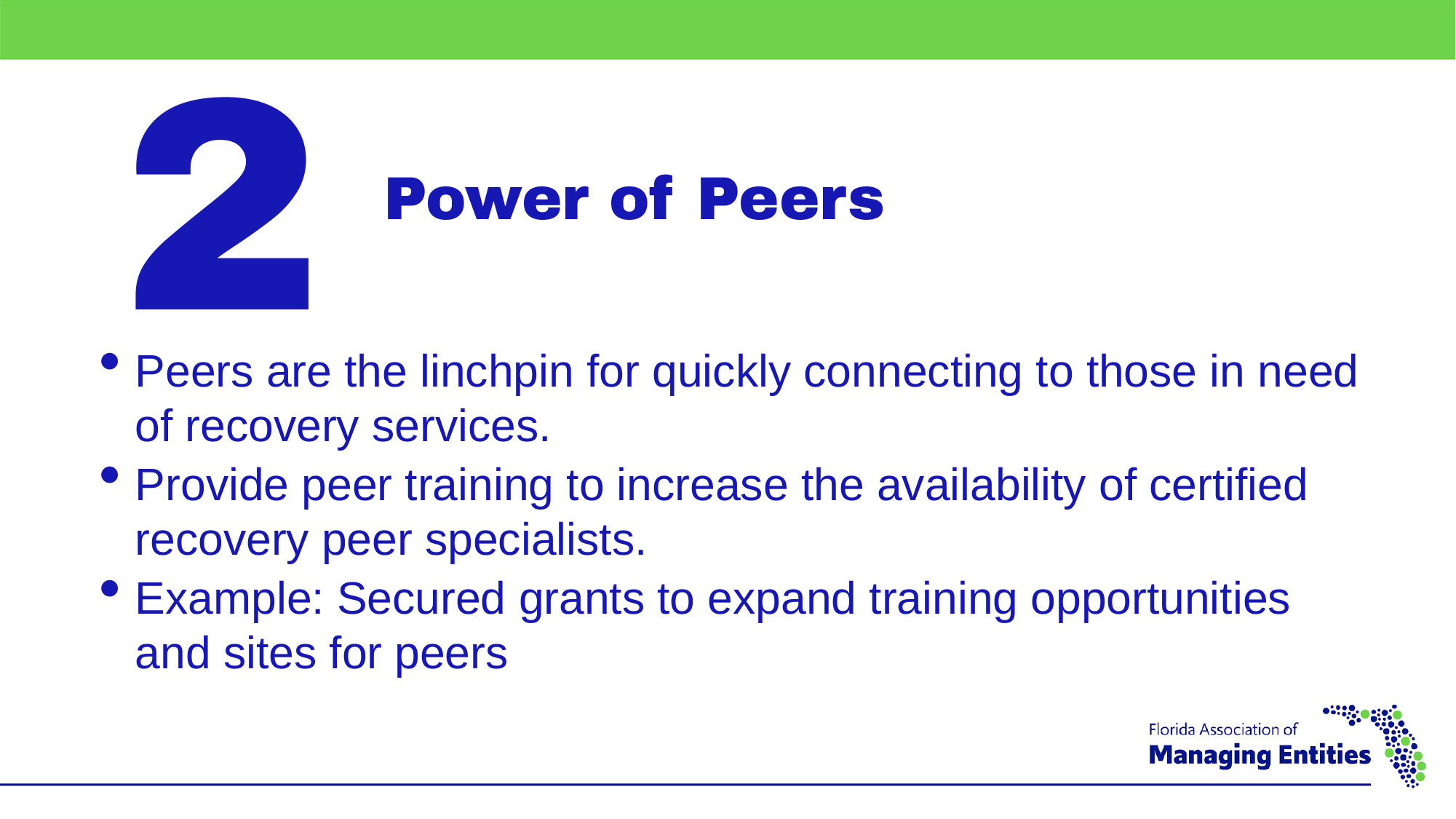

2
Power of Peers

Peers are the linchpin for quickly connecting to those in need of recovery services.
Provide peer training to increase the availability of certified recovery peer specialists.
Example: Secured grants to expand training opportunities and sites for peers